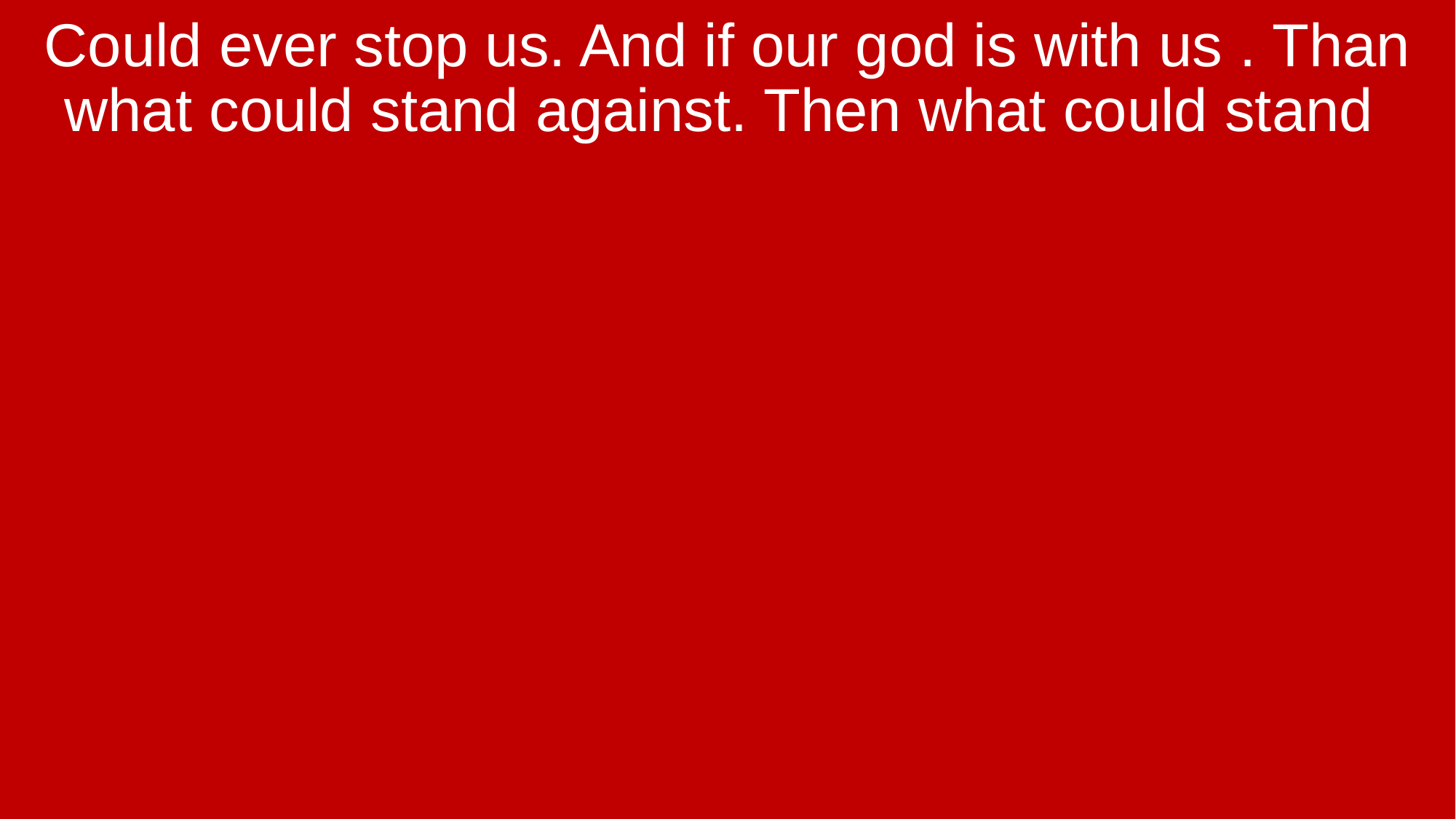

Could ever stop us. And if our god is with us . Than what could stand against. Then what could stand